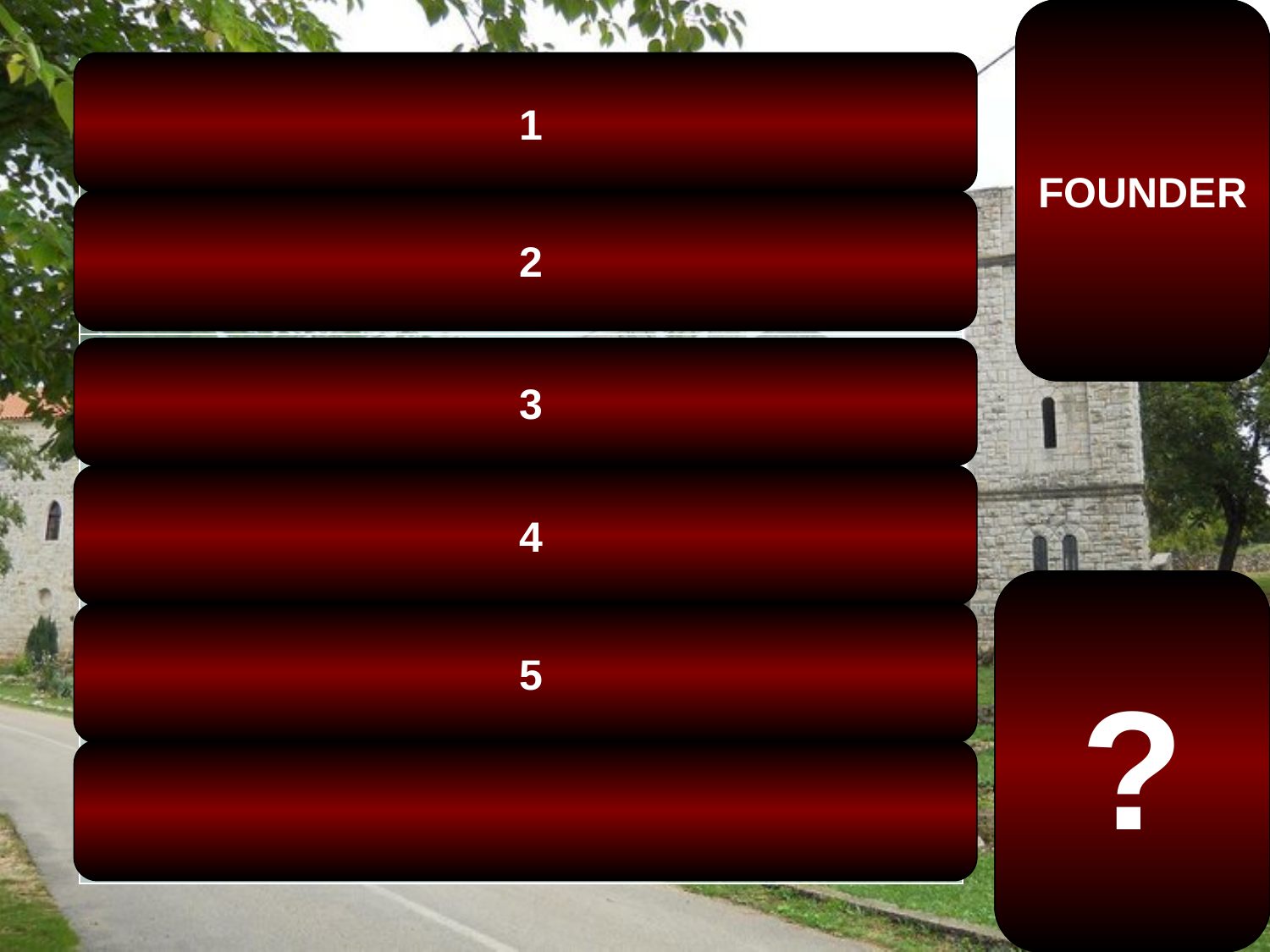

FOUNDER
 1
| VAIN |
| --- |
| FALSE |
| LIVE ON … |
| FEED ON … |
| GIVE … |
| HOPE |
 2
 3
 4
Krupa Monastery is the
oldest Orthodox
monastery in Croatia. It is
located between the towns
of Obrovac and Knin. It was
founded by Stefan Uros II
Milutin in 1317.
?
 5